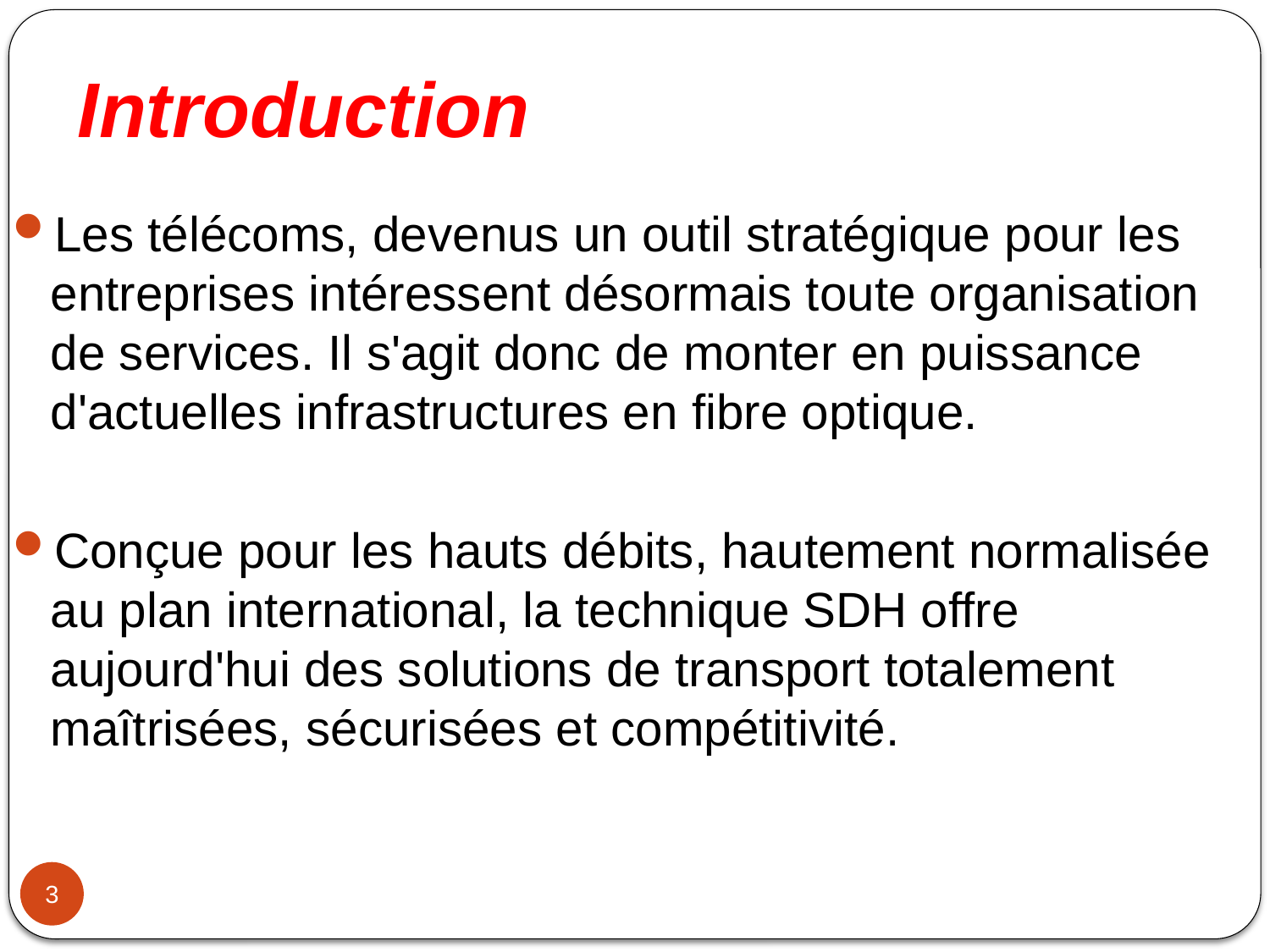

# Introduction
Les télécoms, devenus un outil stratégique pour les entreprises intéressent désormais toute organisation de services. Il s'agit donc de monter en puissance d'actuelles infrastructures en fibre optique.

Conçue pour les hauts débits, hautement normalisée au plan international, la technique SDH offre aujourd'hui des solutions de transport totalement maîtrisées, sécurisées et compétitivité.
3